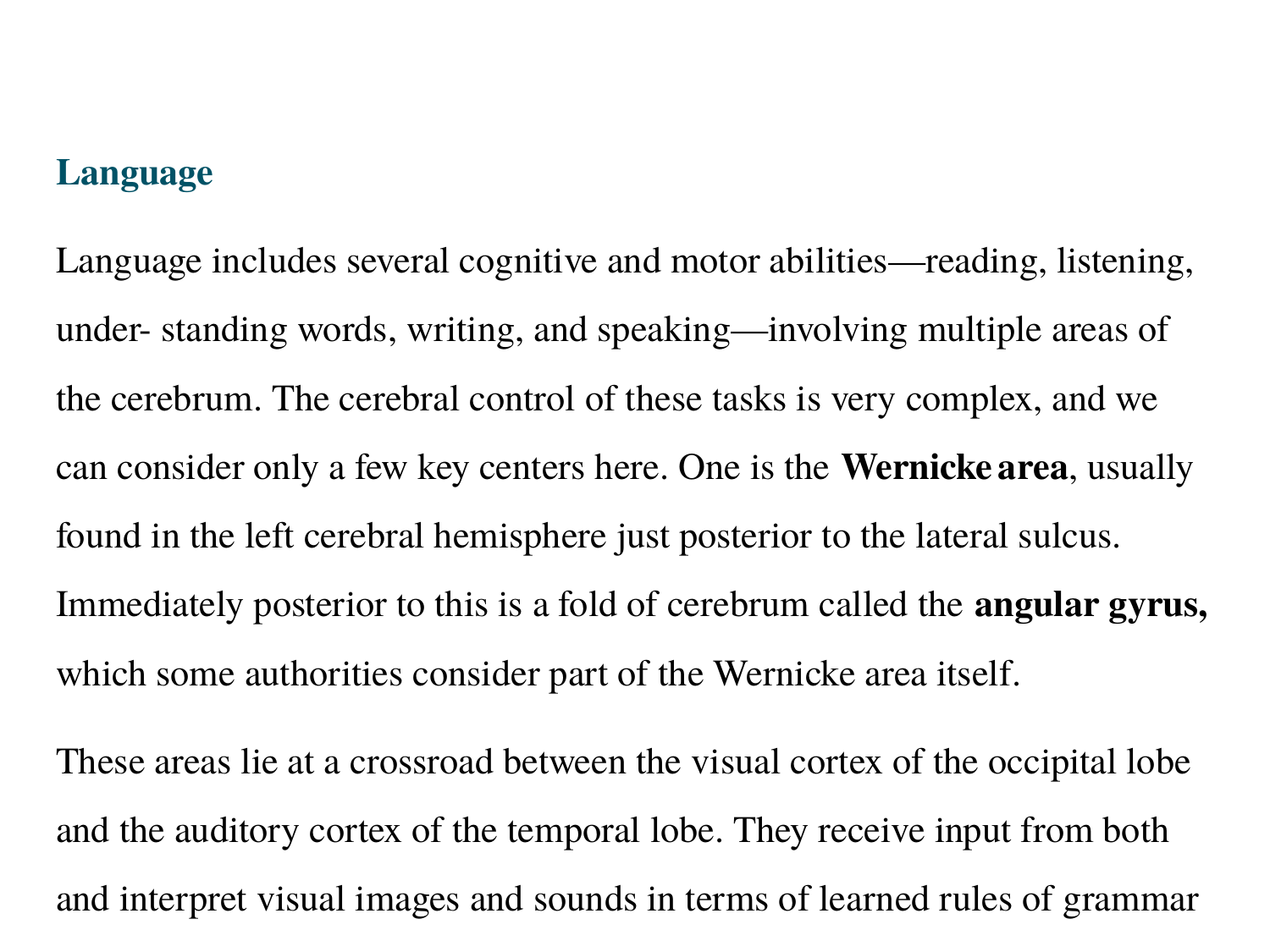

Language
Language includes several cognitive and motor abilities—reading, listening, under- standing words, writing, and speaking—involving multiple areas of the cerebrum. The cerebral control of these tasks is very complex, and we can consider only a few key centers here. One is the Wernicke area, usually found in the left cerebral hemisphere just posterior to the lateral sulcus. Immediately posterior to this is a fold of cerebrum called the angular gyrus, which some authorities consider part of the Wernicke area itself.
These areas lie at a crossroad between the visual cortex of the occipital lobe and the auditory cortex of the temporal lobe. They receive input from both and interpret visual images and sounds in terms of learned rules of grammar and vocabulary. That is, they create linguistic meaning from what we see and hear, and they begin to formulate the phrases of what we will speak.